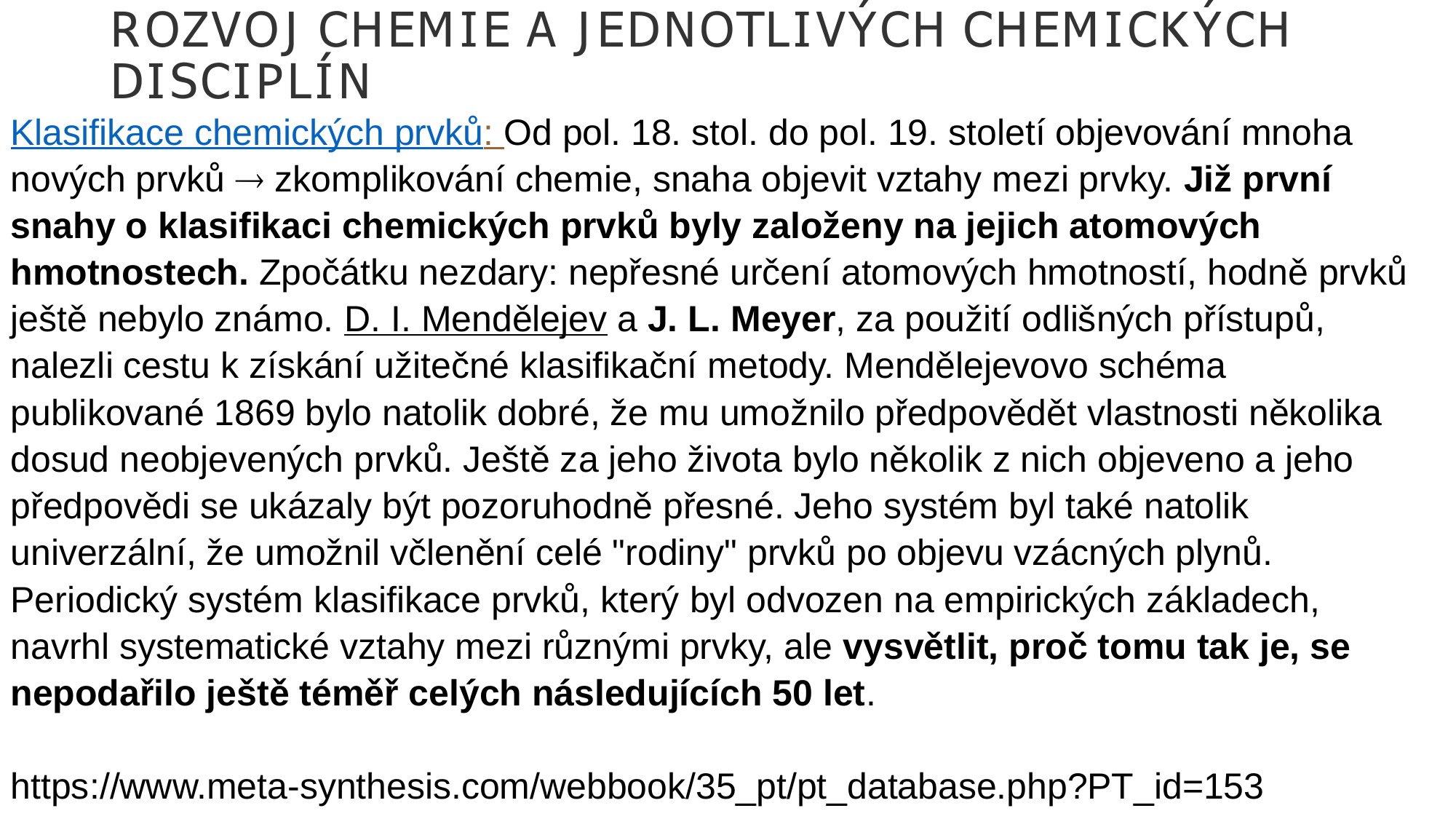

# Rozvoj chemie a jednotlivých chemických disciplín
Klasifikace chemických prvků: Od pol. 18. stol. do pol. 19. století objevování mnoha nových prvků → zkomplikování chemie, snaha objevit vztahy mezi prvky. Již první snahy o klasifikaci chemických prvků byly založeny na jejich atomových hmotnostech. Zpočátku nezdary: nepřesné určení atomových hmotností, hodně prvků ještě nebylo známo. D. I. Mendělejev a J. L. Meyer, za použití odlišných přístupů, nalezli cestu k získání užitečné klasifikační metody. Mendělejevovo schéma publikované 1869 bylo natolik dobré, že mu umožnilo předpovědět vlastnosti několika dosud neobjevených prvků. Ještě za jeho života bylo několik z nich objeveno a jeho předpovědi se ukázaly být pozoruhodně přesné. Jeho systém byl také natolik univerzální, že umožnil včlenění celé "rodiny" prvků po objevu vzácných plynů. Periodický systém klasifikace prvků, který byl odvozen na empirických základech, navrhl systematické vztahy mezi různými prvky, ale vysvětlit, proč tomu tak je, se nepodařilo ještě téměř celých následujících 50 let.

https://www.meta-synthesis.com/webbook/35_pt/pt_database.php?PT_id=153